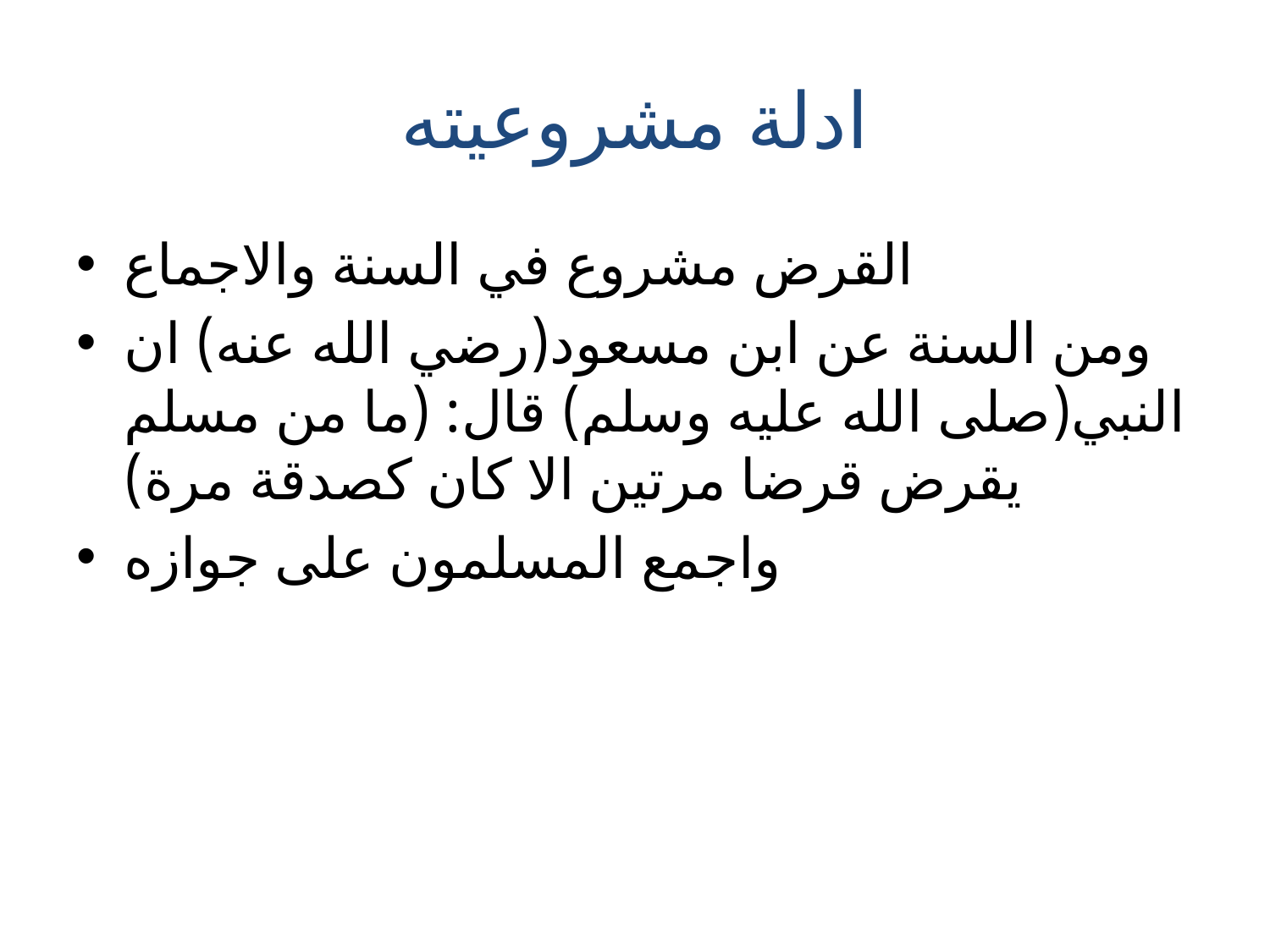

# ادلة مشروعيته
القرض مشروع في السنة والاجماع
ومن السنة عن ابن مسعود(رضي الله عنه) ان النبي(صلى الله عليه وسلم) قال: (ما من مسلم يقرض قرضا مرتين الا كان كصدقة مرة)
واجمع المسلمون على جوازه